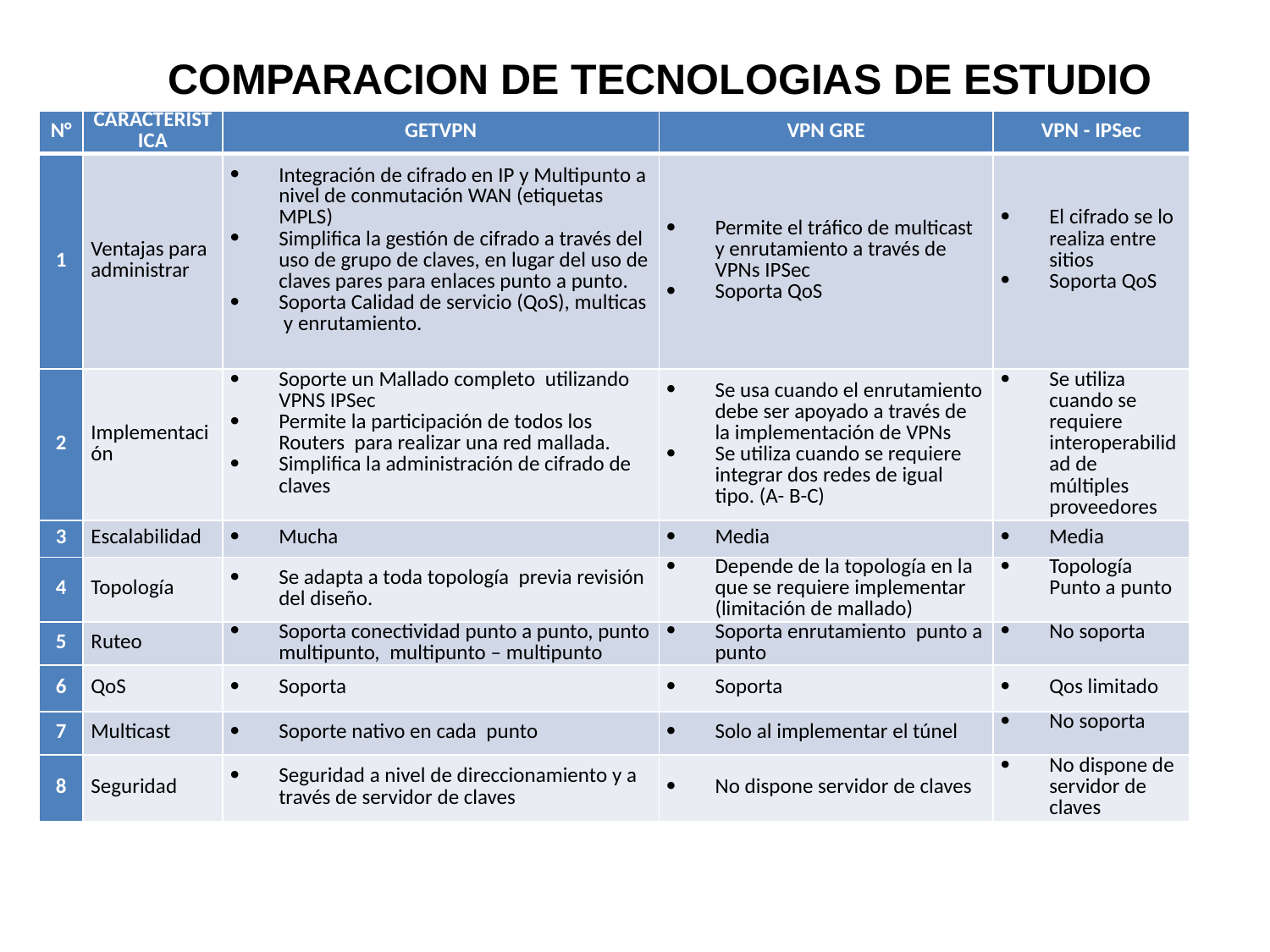

COMPARACION DE TECNOLOGIAS DE ESTUDIO
| N° | CARACTERISTICA | GETVPN | VPN GRE | VPN - IPSec |
| --- | --- | --- | --- | --- |
| 1 | Ventajas para administrar | Integración de cifrado en IP y Multipunto a nivel de conmutación WAN (etiquetas MPLS) Simplifica la gestión de cifrado a través del uso de grupo de claves, en lugar del uso de claves pares para enlaces punto a punto. Soporta Calidad de servicio (QoS), multicas y enrutamiento. | Permite el tráfico de multicast y enrutamiento a través de VPNs IPSec Soporta QoS | El cifrado se lo realiza entre sitios Soporta QoS |
| 2 | Implementación | Soporte un Mallado completo utilizando VPNS IPSec Permite la participación de todos los Routers para realizar una red mallada. Simplifica la administración de cifrado de claves | Se usa cuando el enrutamiento debe ser apoyado a través de la implementación de VPNs Se utiliza cuando se requiere integrar dos redes de igual tipo. (A- B-C) | Se utiliza cuando se requiere interoperabilidad de múltiples proveedores |
| 3 | Escalabilidad | Mucha | Media | Media |
| 4 | Topología | Se adapta a toda topología previa revisión del diseño. | Depende de la topología en la que se requiere implementar (limitación de mallado) | Topología Punto a punto |
| 5 | Ruteo | Soporta conectividad punto a punto, punto multipunto, multipunto – multipunto | Soporta enrutamiento punto a punto | No soporta |
| 6 | QoS | Soporta | Soporta | Qos limitado |
| 7 | Multicast | Soporte nativo en cada punto | Solo al implementar el túnel | No soporta |
| 8 | Seguridad | Seguridad a nivel de direccionamiento y a través de servidor de claves | No dispone servidor de claves | No dispone de servidor de claves |